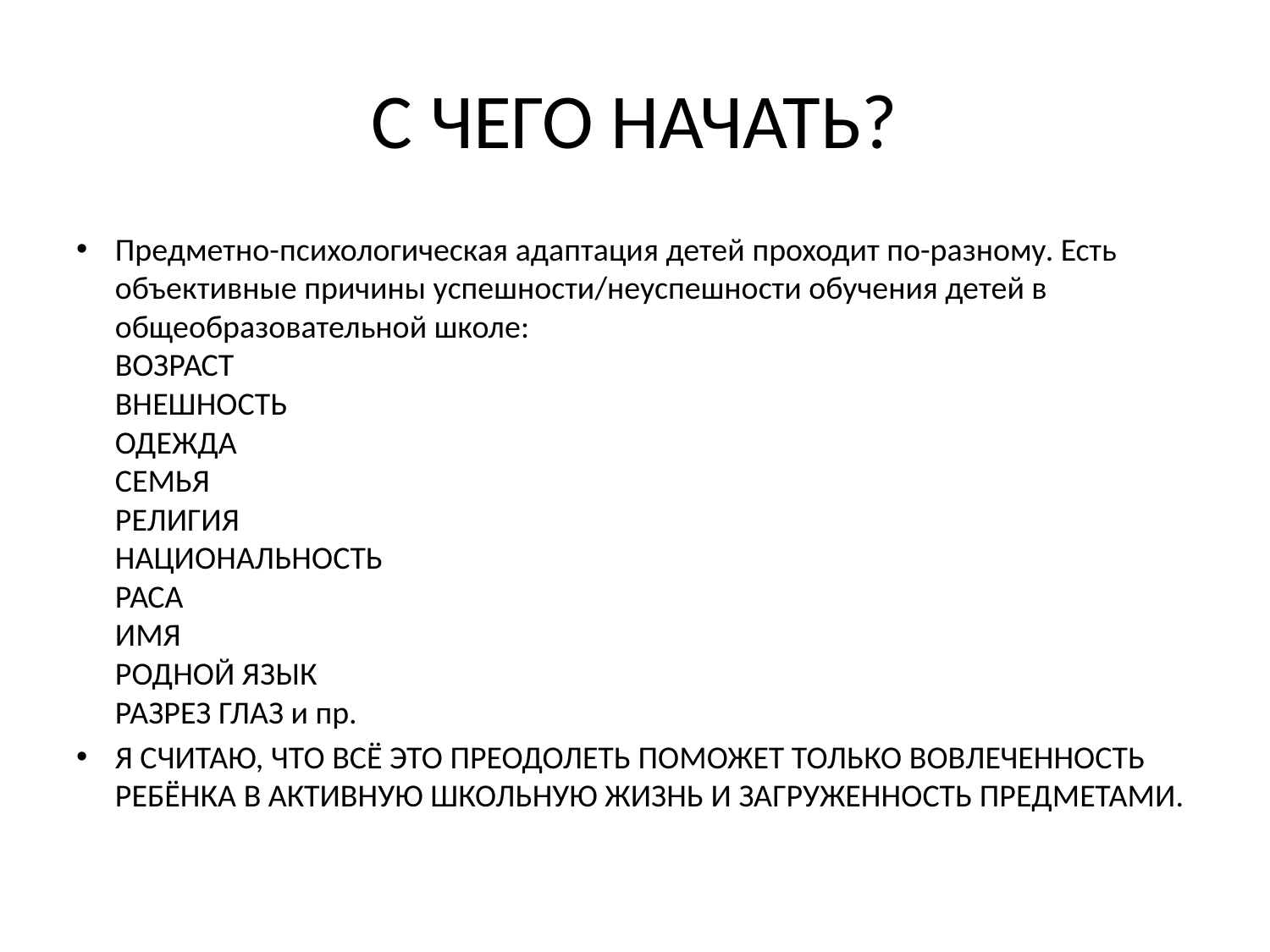

# С ЧЕГО НАЧАТЬ?
Предметно-психологическая адаптация детей проходит по-разному. Есть объективные причины успешности/неуспешности обучения детей в общеобразовательной школе:
ВОЗРАСТ
ВНЕШНОСТЬ
ОДЕЖДА
СЕМЬЯ
РЕЛИГИЯ
НАЦИОНАЛЬНОСТЬ
РАСА
ИМЯ
РОДНОЙ ЯЗЫК
РАЗРЕЗ ГЛАЗ и пр.
Я СЧИТАЮ, ЧТО ВСЁ ЭТО ПРЕОДОЛЕТЬ ПОМОЖЕТ ТОЛЬКО ВОВЛЕЧЕННОСТЬ РЕБЁНКА В АКТИВНУЮ ШКОЛЬНУЮ ЖИЗНЬ И ЗАГРУЖЕННОСТЬ ПРЕДМЕТАМИ.